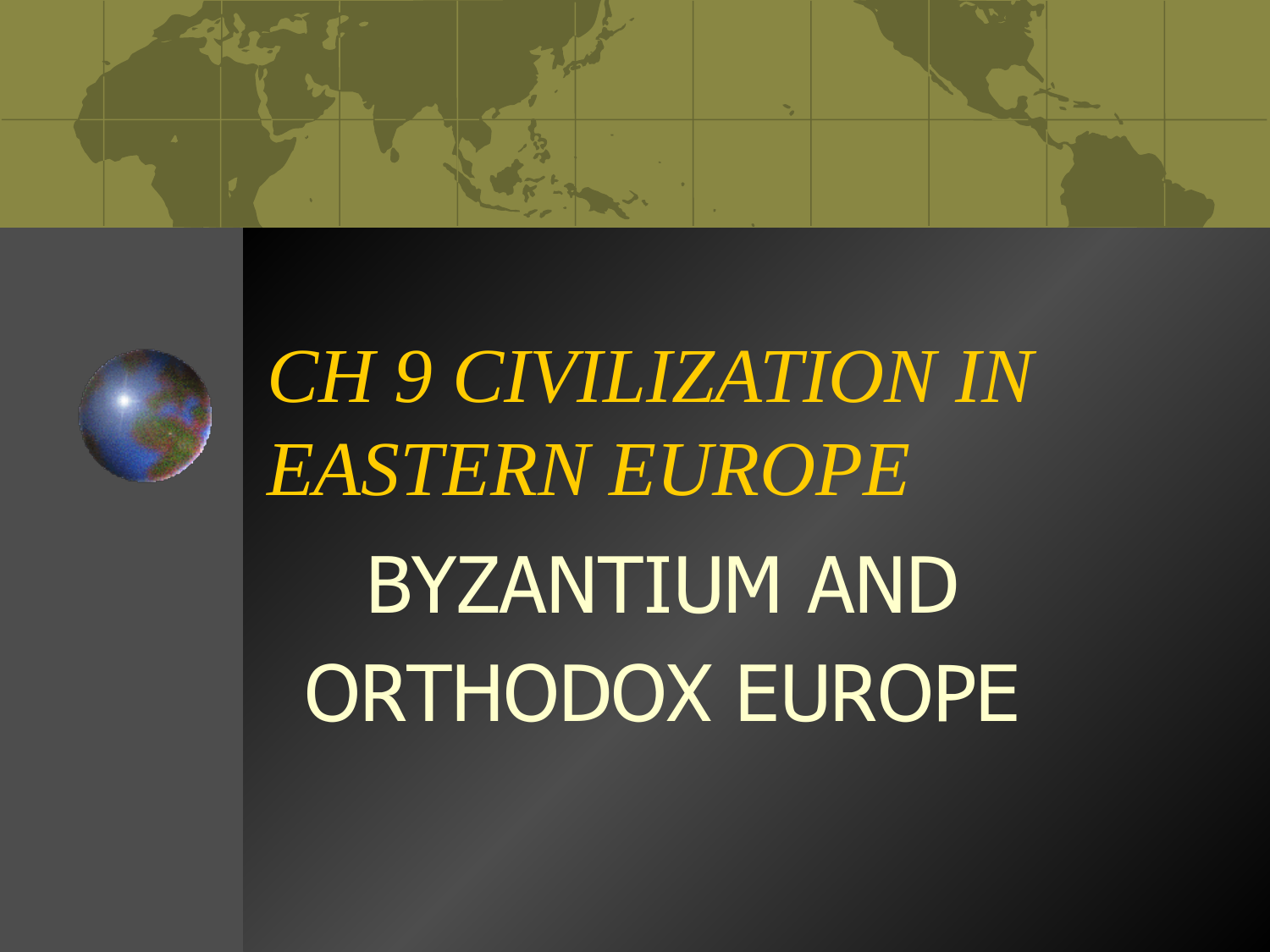

# CH 9 CIVILIZATION IN EASTERN EUROPE
 BYZANTIUM AND
 ORTHODOX EUROPE